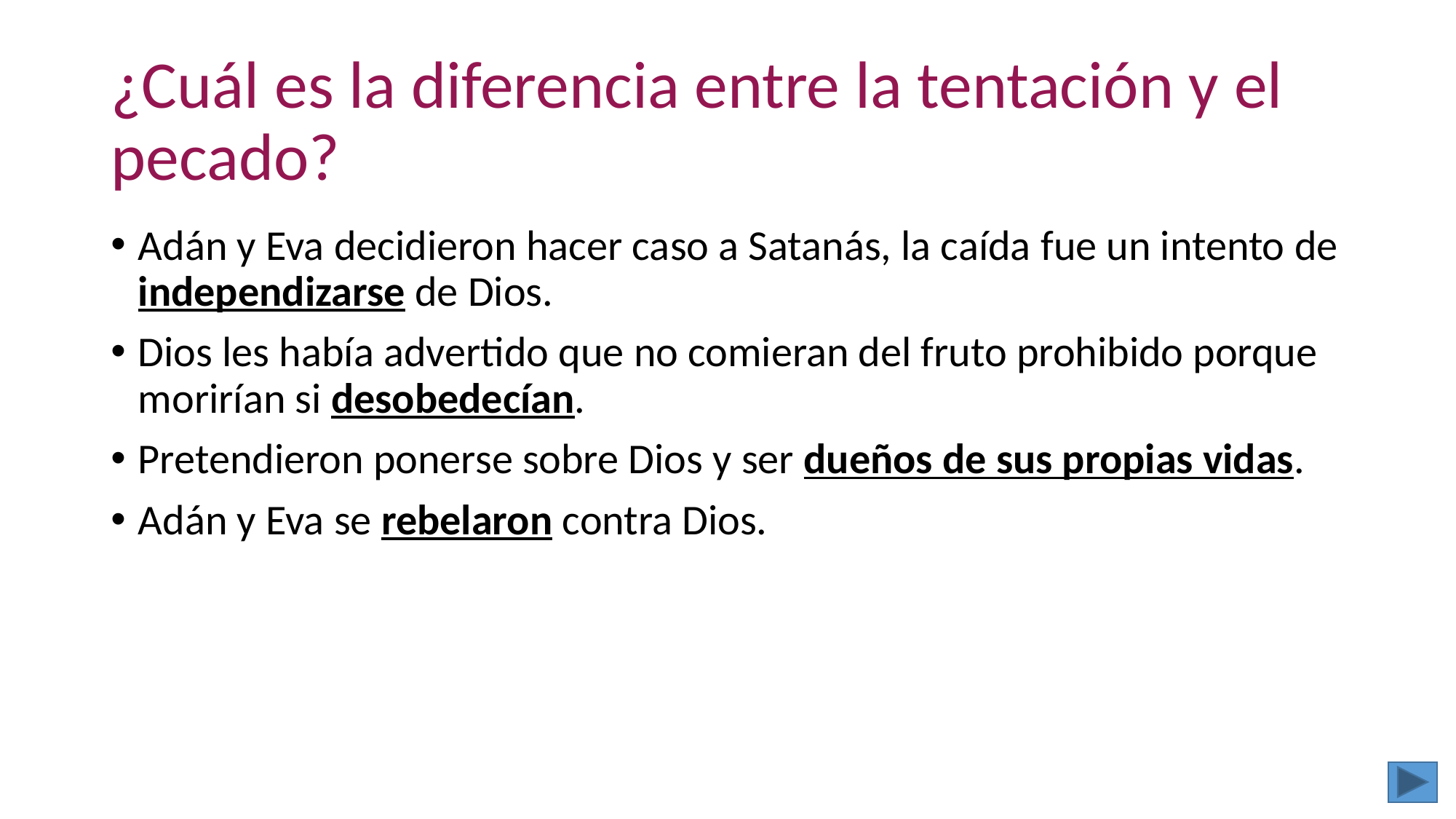

# ¿Cuál es la diferencia entre la tentación y el pecado?
Adán y Eva decidieron hacer caso a Satanás, la caída fue un intento de independizarse de Dios.
Dios les había advertido que no comieran del fruto prohibido porque morirían si desobedecían.
Pretendieron ponerse sobre Dios y ser dueños de sus propias vidas.
Adán y Eva se rebelaron contra Dios.